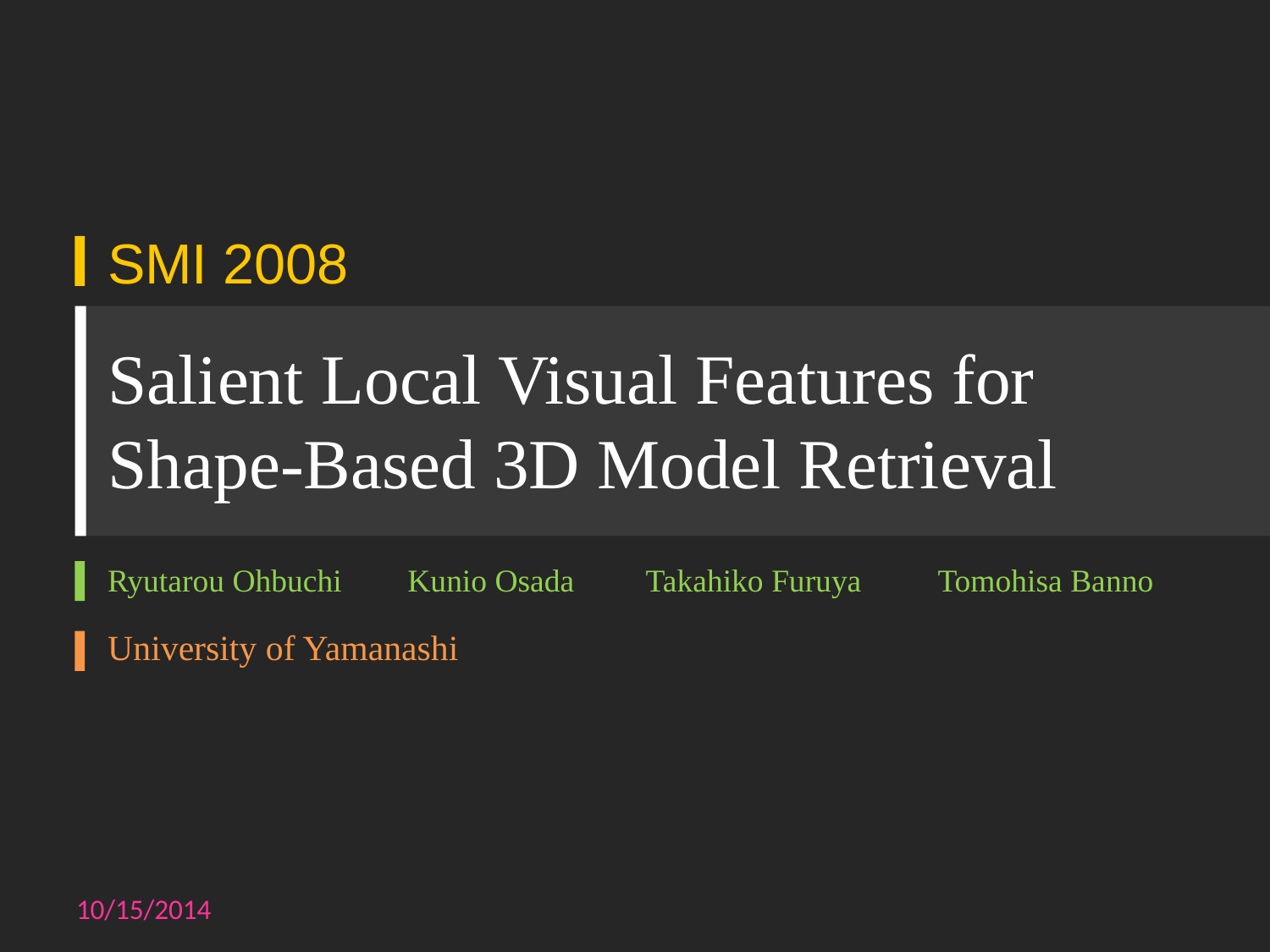

SMI 2008

# Salient Local Visual Features for Shape-Based 3D Model Retrieval
| Ryutarou Ohbuchi | Kunio Osada | Takahiko Furuya | Tomohisa Banno |
| --- | --- | --- | --- |
| University of Yamanashi |  |  |  |